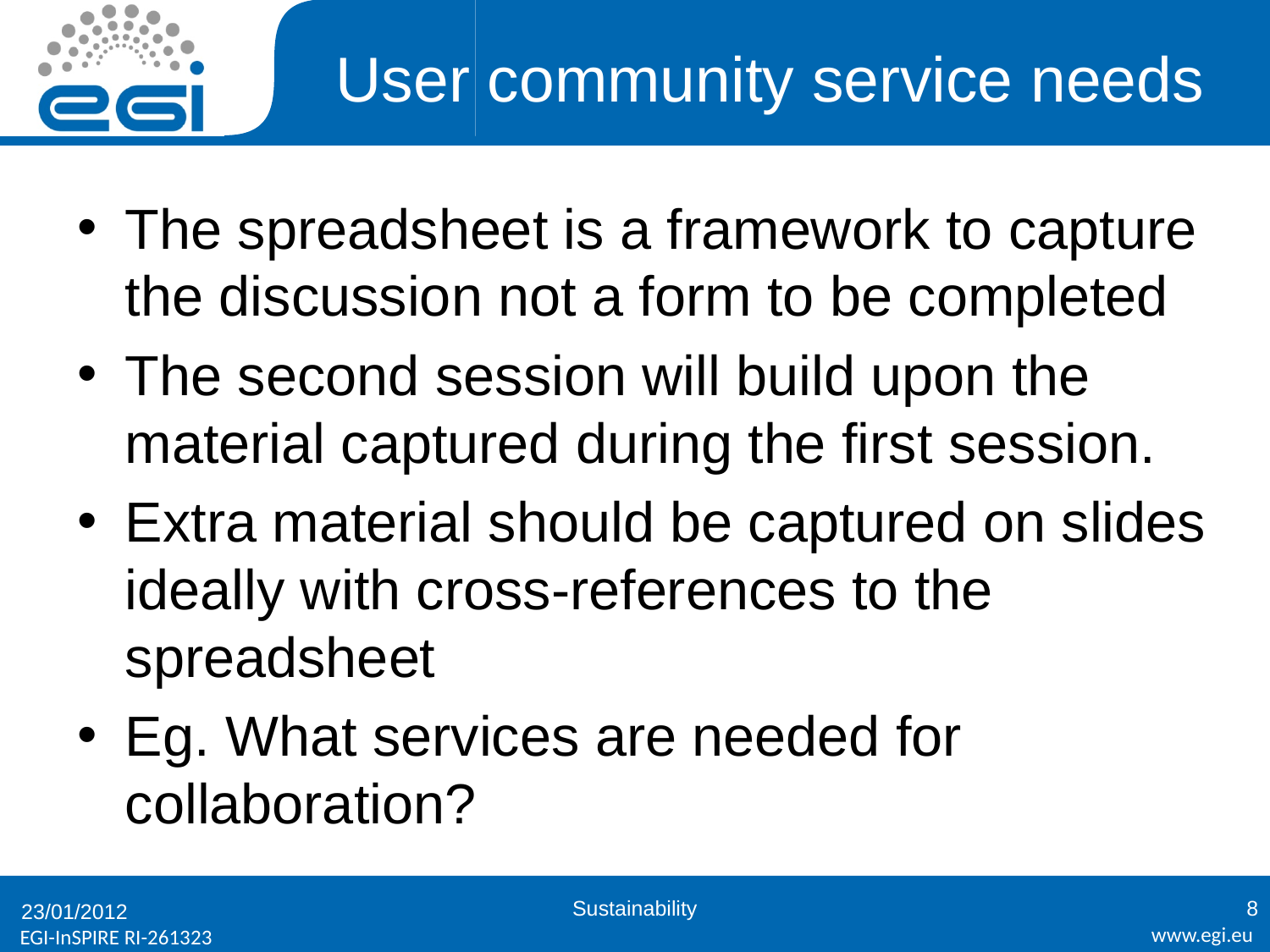

# User community service needs
The spreadsheet is a framework to capture the discussion not a form to be completed
The second session will build upon the material captured during the first session.
Extra material should be captured on slides ideally with cross-references to the spreadsheet
Eg. What services are needed for collaboration?
Sustainability
8
23/01/2012